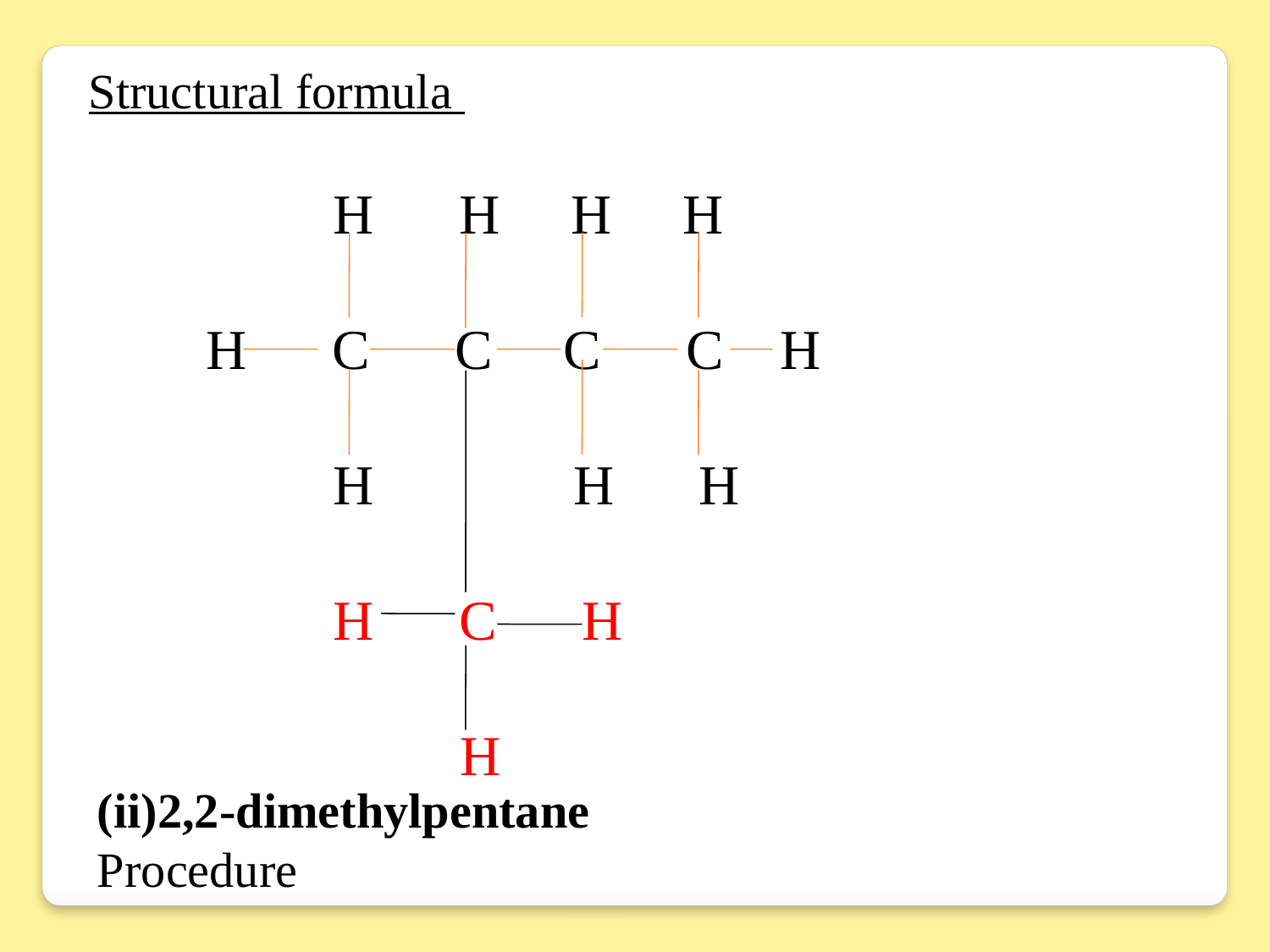

H      H     H     H

	 H      C      C     C      C    H

         	 H 	 	H      H

		 H      C      H

			 H
Structural formula
(ii)2,2-dimethylpentane
Procedure